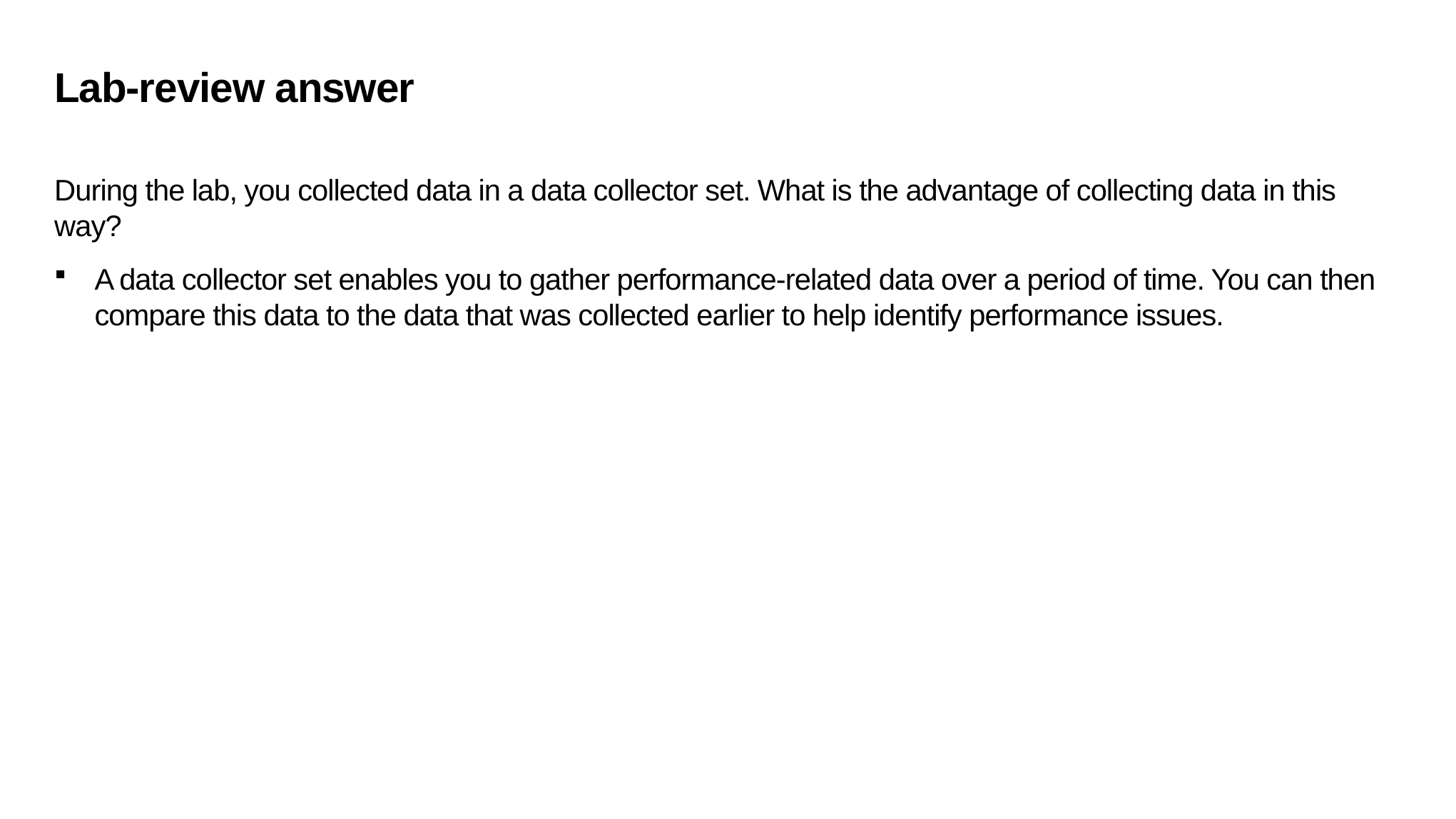

# Lab-review answer
During the lab, you collected data in a data collector set. What is the advantage of collecting data in this way?
A data collector set enables you to gather performance-related data over a period of time. You can then compare this data to the data that was collected earlier to help identify performance issues.